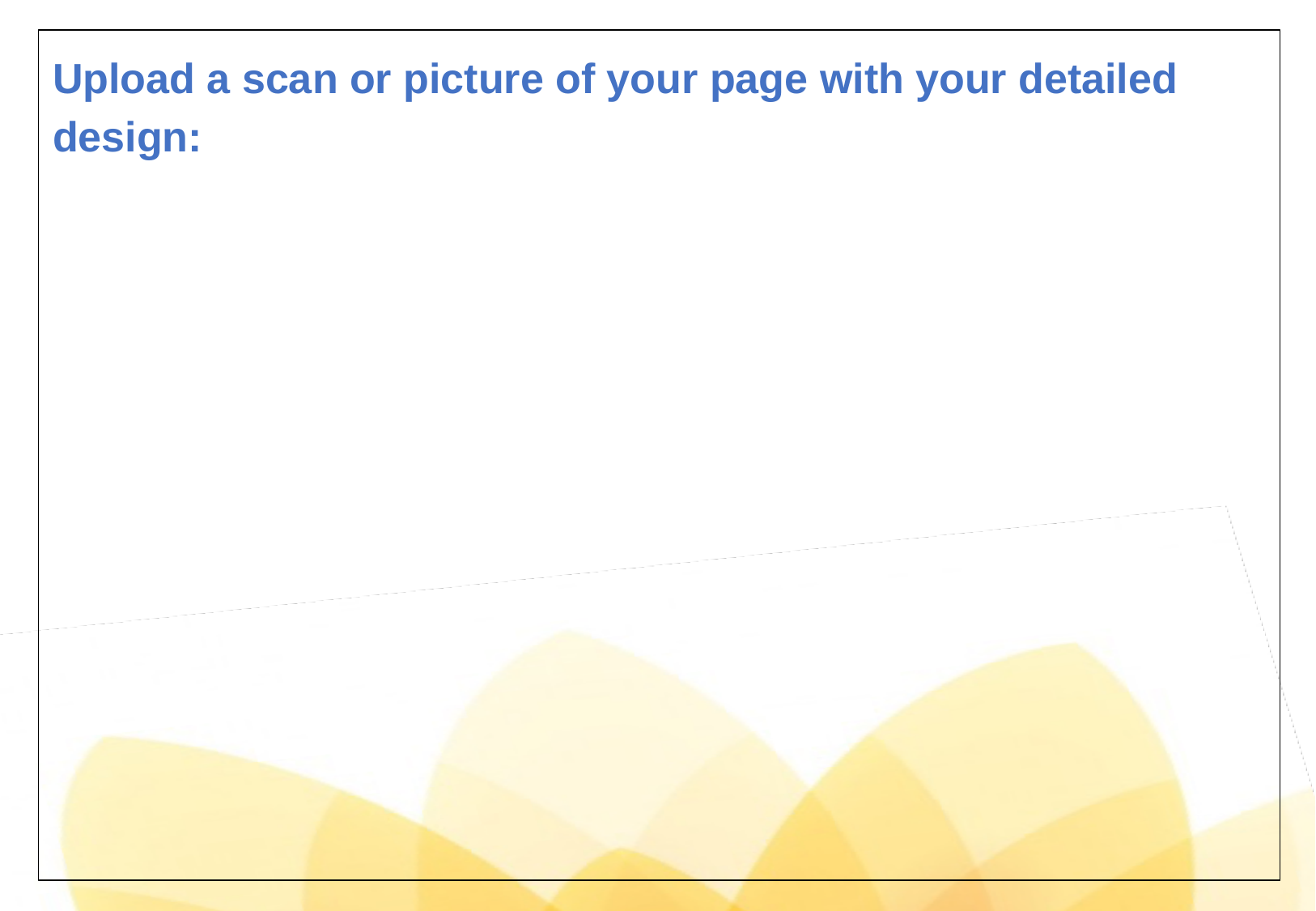

Upload a scan or picture of your page with your detailed design: